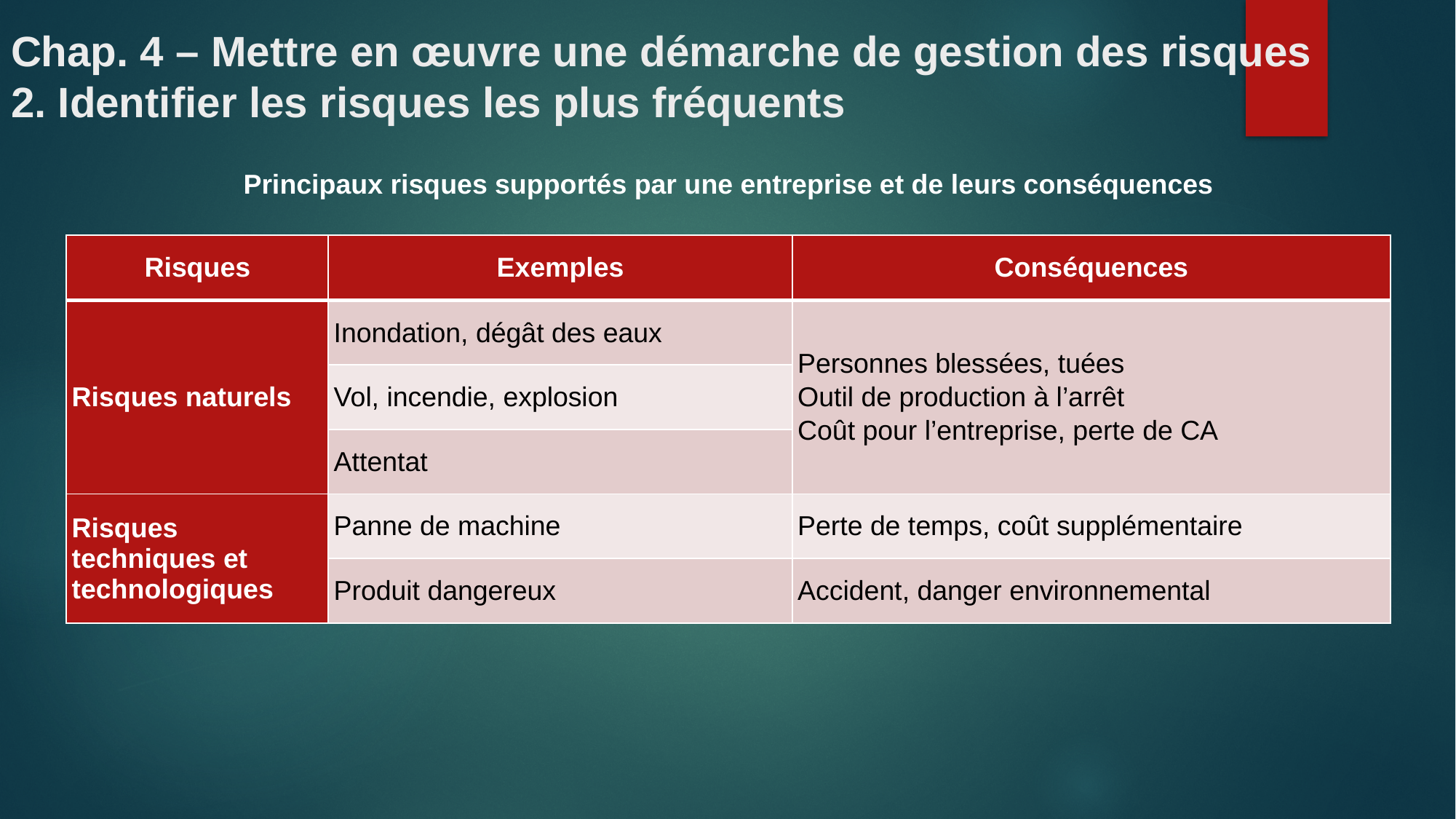

# Chap. 4 – Mettre en œuvre une démarche de gestion des risques 2. Identifier les risques les plus fréquents
Principaux risques supportés par une entreprise et de leurs conséquences
| Risques | Exemples | Conséquences |
| --- | --- | --- |
| Risques naturels | Inondation, dégât des eaux | Personnes blessées, tuées Outil de production à l’arrêt Coût pour l’entreprise, perte de CA |
|  | Vol, incendie, explosion |  |
|  | Attentat |  |
| Risques techniques et technologiques | Panne de machine | Perte de temps, coût supplémentaire |
|  | Produit dangereux | Accident, danger environnemental |